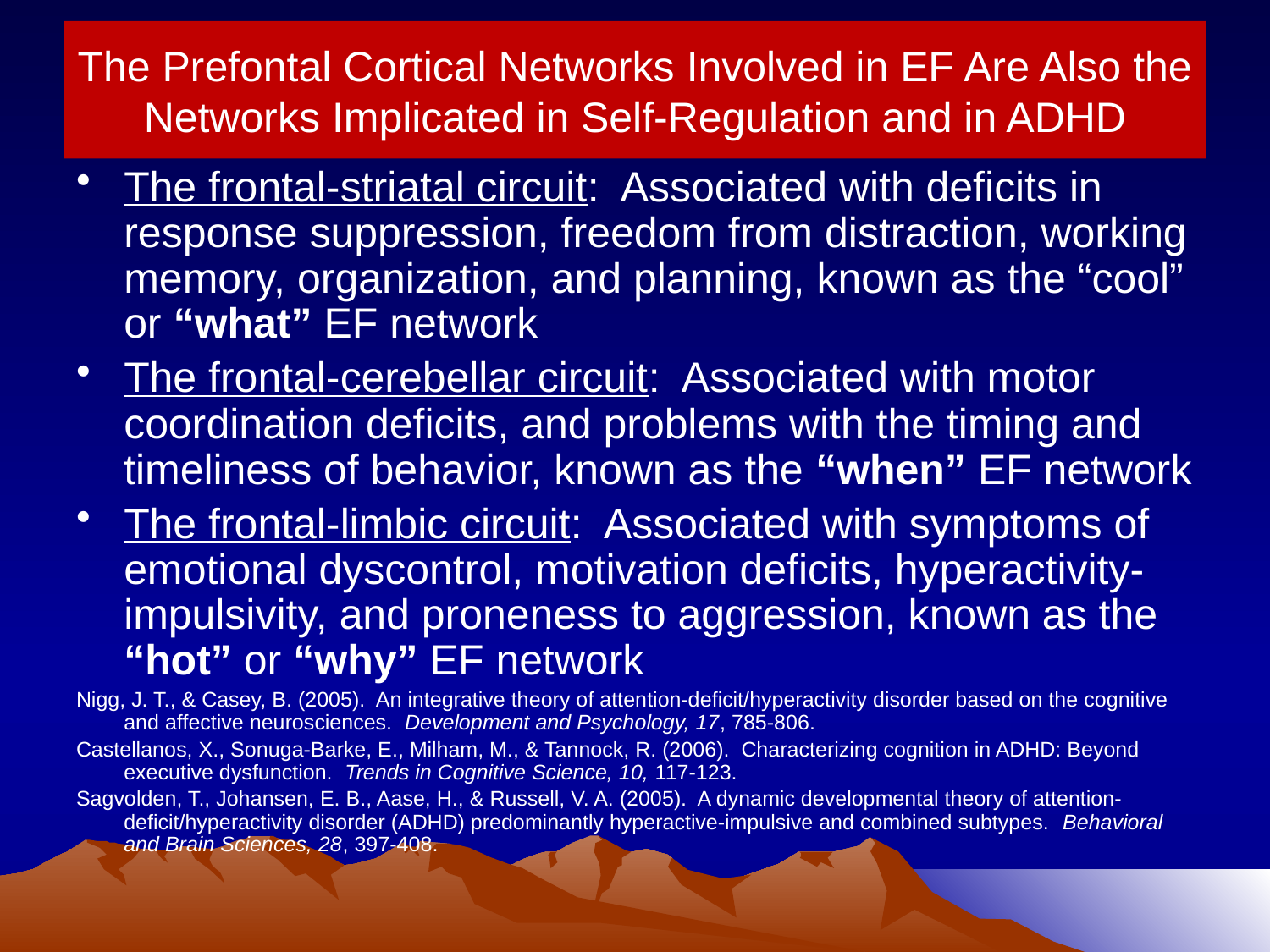

# The Prefontal Cortical Networks Involved in EF Are Also the Networks Implicated in Self-Regulation and in ADHD
The frontal-striatal circuit:  Associated with deficits in response suppression, freedom from distraction, working memory, organization, and planning, known as the “cool” or “what” EF network
The frontal-cerebellar circuit:  Associated with motor coordination deficits, and problems with the timing and timeliness of behavior, known as the “when” EF network
The frontal-limbic circuit:  Associated with symptoms of emotional dyscontrol, motivation deficits, hyperactivity-impulsivity, and proneness to aggression, known as the “hot” or “why” EF network
Nigg, J. T., & Casey, B. (2005).  An integrative theory of attention-deficit/hyperactivity disorder based on the cognitive and affective neurosciences.  Development and Psychology, 17, 785-806.
Castellanos, X., Sonuga-Barke, E., Milham, M., & Tannock, R. (2006).  Characterizing cognition in ADHD: Beyond executive dysfunction.  Trends in Cognitive Science, 10, 117-123.
Sagvolden, T., Johansen, E. B., Aase, H., & Russell, V. A. (2005).  A dynamic developmental theory of attention-deficit/hyperactivity disorder (ADHD) predominantly hyperactive-impulsive and combined subtypes.  Behavioral and Brain Sciences, 28, 397-408.